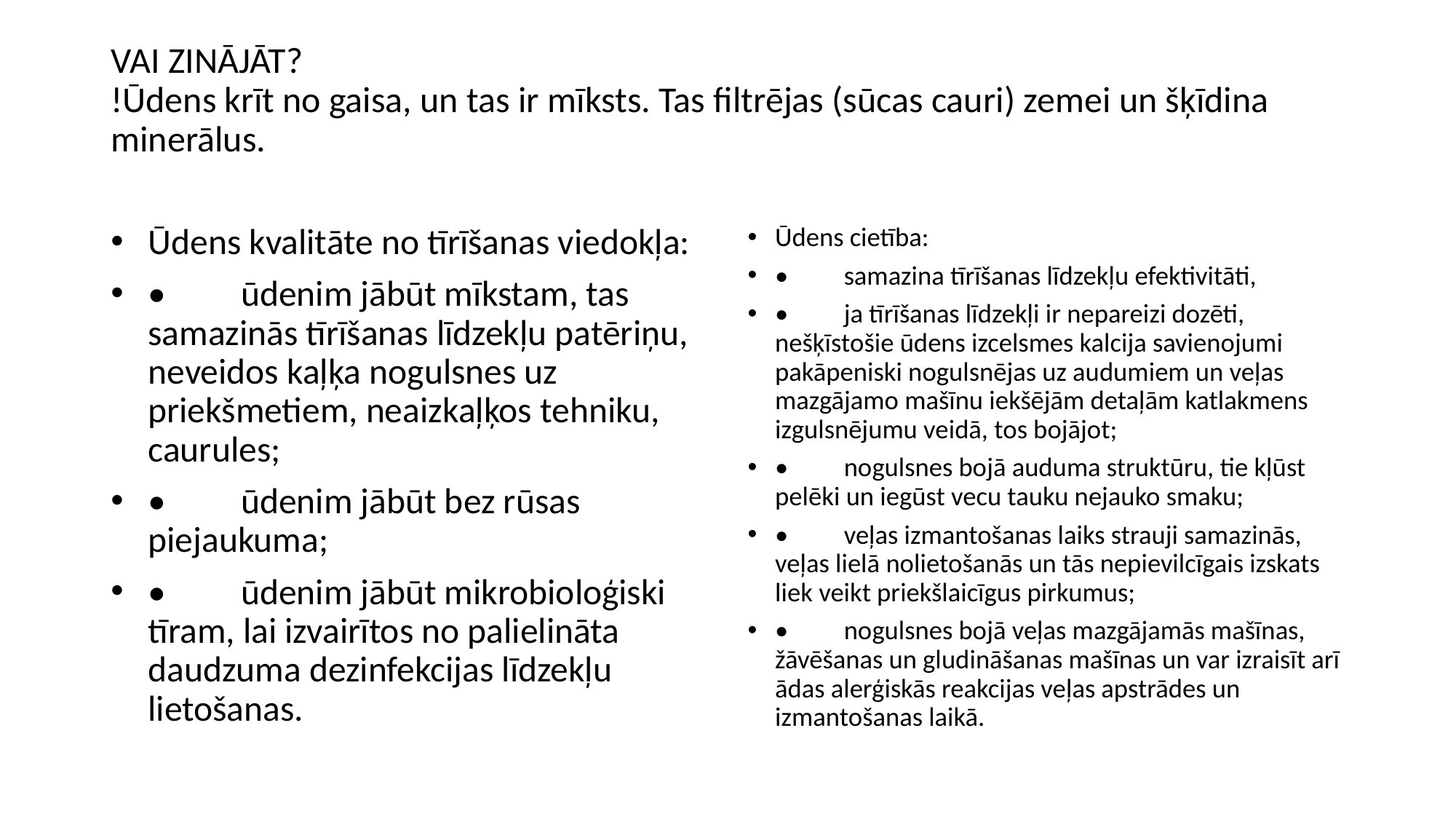

# VAI ZINĀJĀT? !Ūdens krīt no gaisa, un tas ir mīksts. Tas filtrējas (sūcas cauri) zemei un šķīdina minerālus.
Ūdens kvalitāte no tīrīšanas viedokļa:
•	ūdenim jābūt mīkstam, tas samazinās tīrīšanas līdzekļu patēriņu, neveidos kaļķa nogulsnes uz priekšmetiem, neaizkaļķos tehniku, caurules;
•	ūdenim jābūt bez rūsas piejaukuma;
•	ūdenim jābūt mikrobioloģiski tīram, lai izvairītos no palielināta daudzuma dezinfekcijas līdzekļu lietošanas.
Ūdens cietība:
•	samazina tīrīšanas līdzekļu efektivitāti,
•	ja tīrīšanas līdzekļi ir nepareizi dozēti, nešķīstošie ūdens izcelsmes kalcija savienojumi pakāpeniski nogulsnējas uz audumiem un veļas mazgājamo mašīnu iekšējām detaļām katlakmens izgulsnējumu veidā, tos bojājot;
•	nogulsnes bojā auduma struktūru, tie kļūst pelēki un iegūst vecu tauku nejauko smaku;
•	veļas izmantošanas laiks strauji samazinās, veļas lielā nolietošanās un tās nepievilcīgais izskats liek veikt priekšlaicīgus pirkumus;
•	nogulsnes bojā veļas mazgājamās mašīnas, žāvēšanas un gludināšanas mašīnas un var izraisīt arī ādas alerģiskās reakcijas veļas apstrādes un izmantošanas laikā.